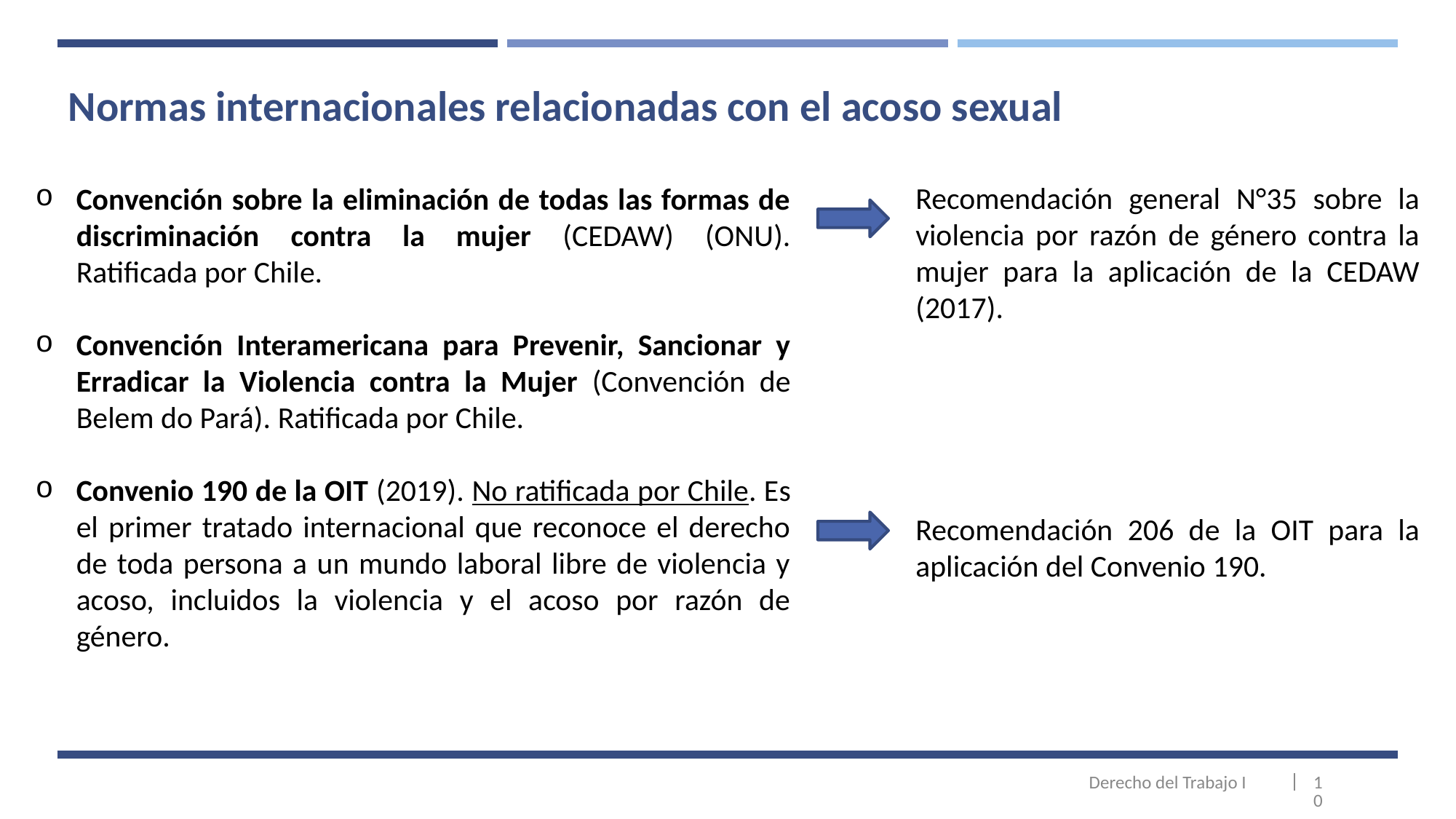

# Normas internacionales relacionadas con el acoso sexual
Recomendación general N°35 sobre la violencia por razón de género contra la mujer para la aplicación de la CEDAW (2017).

Recomendación 206 de la OIT para la aplicación del Convenio 190.
Convención sobre la eliminación de todas las formas de discriminación contra la mujer (CEDAW) (ONU). Ratificada por Chile.

Convención Interamericana para Prevenir, Sancionar y Erradicar la Violencia contra la Mujer (Convención de Belem do Pará). Ratificada por Chile.

Convenio 190 de la OIT (2019). No ratificada por Chile. Es el primer tratado internacional que reconoce el derecho de toda persona a un mundo laboral libre de violencia y acoso, incluidos la violencia y el acoso por razón de género.

10
Derecho del Trabajo I